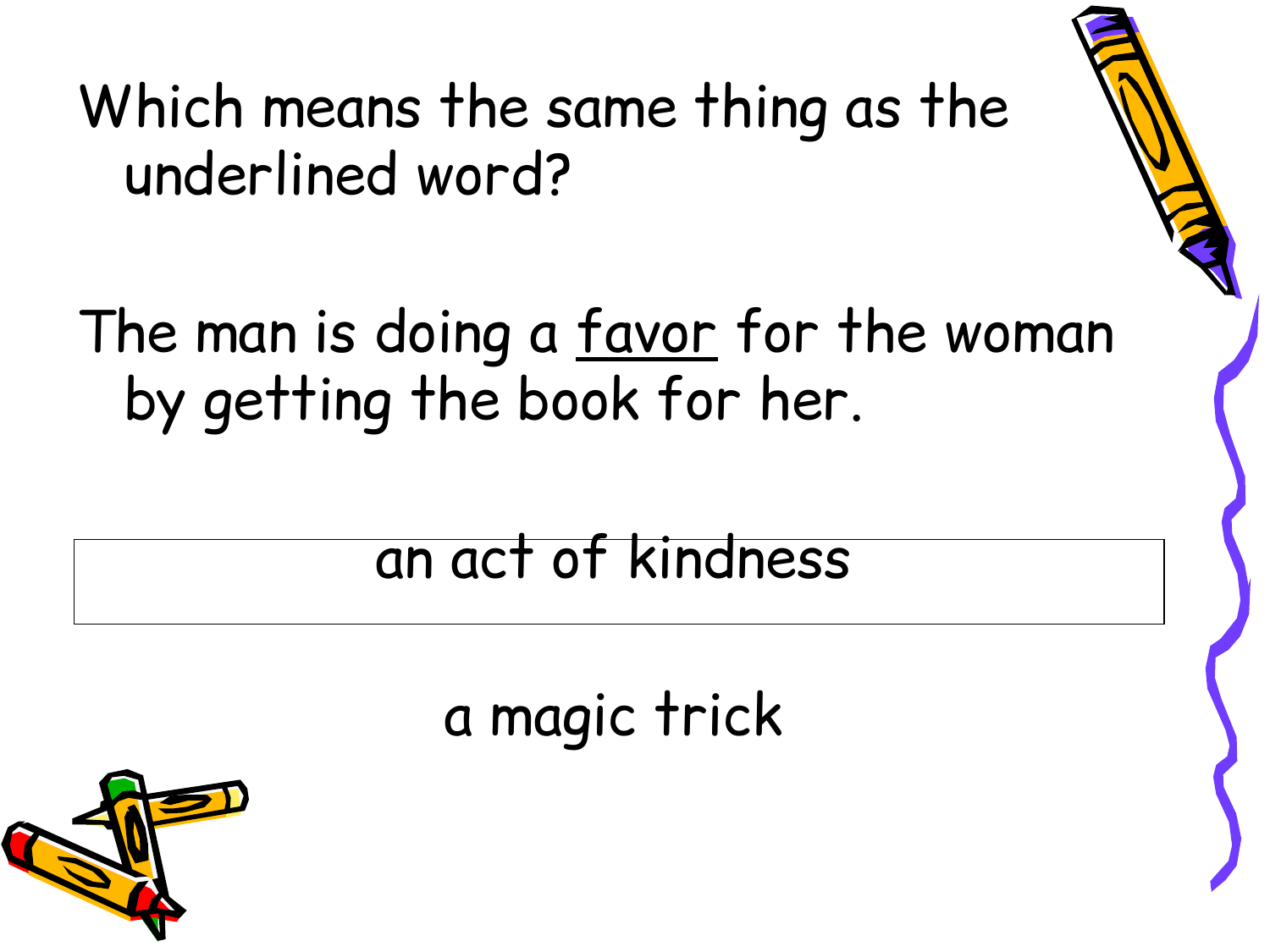

Which means the same thing as the underlined word?

The man is doing a favor for the woman by getting the book for her.

an act of kindness

a magic trick